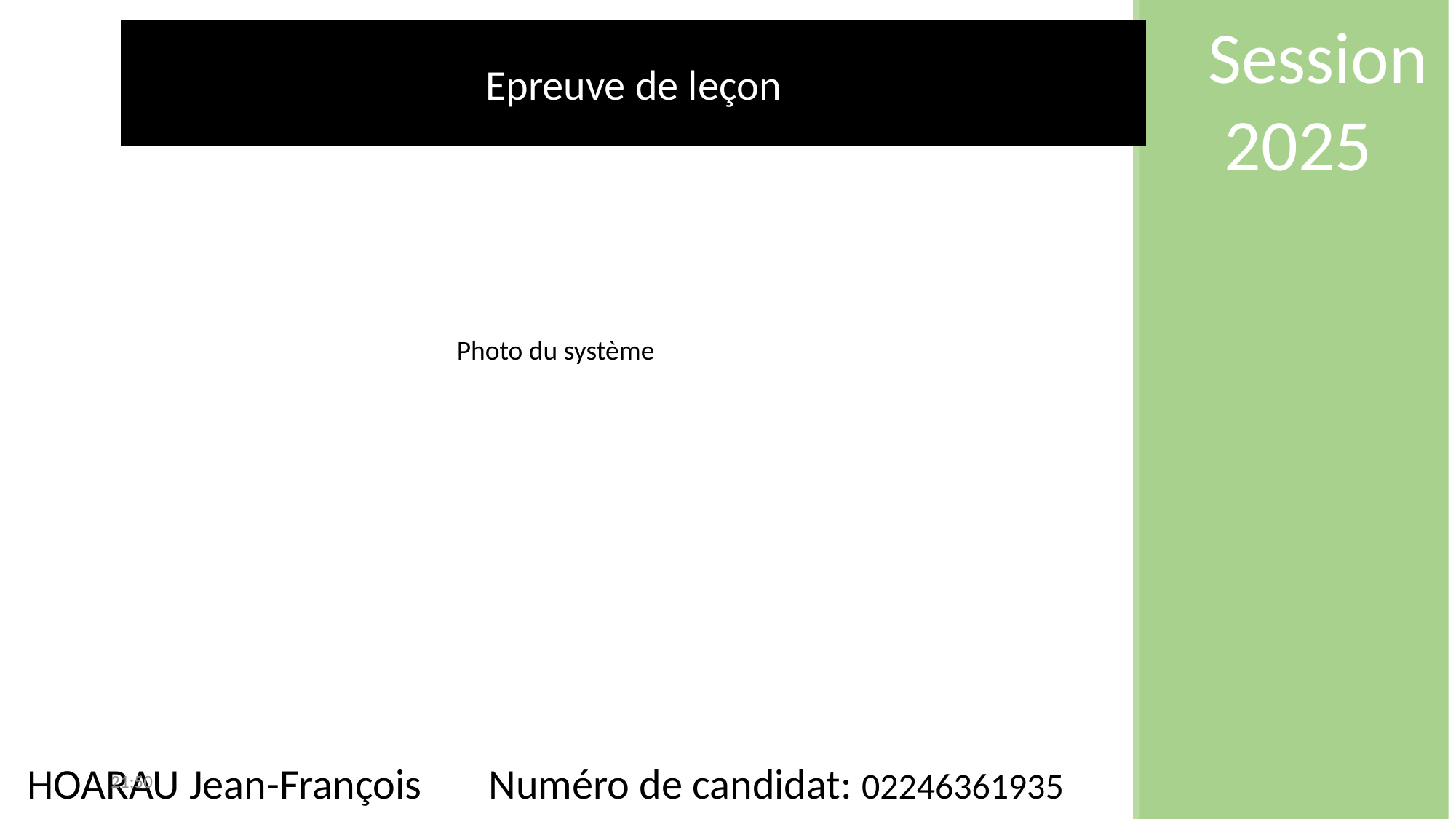

Session
 2025
Epreuve de leçon
Photo du système
HOARAU Jean-François       Numéro de candidat: 02246361935
21:50
1